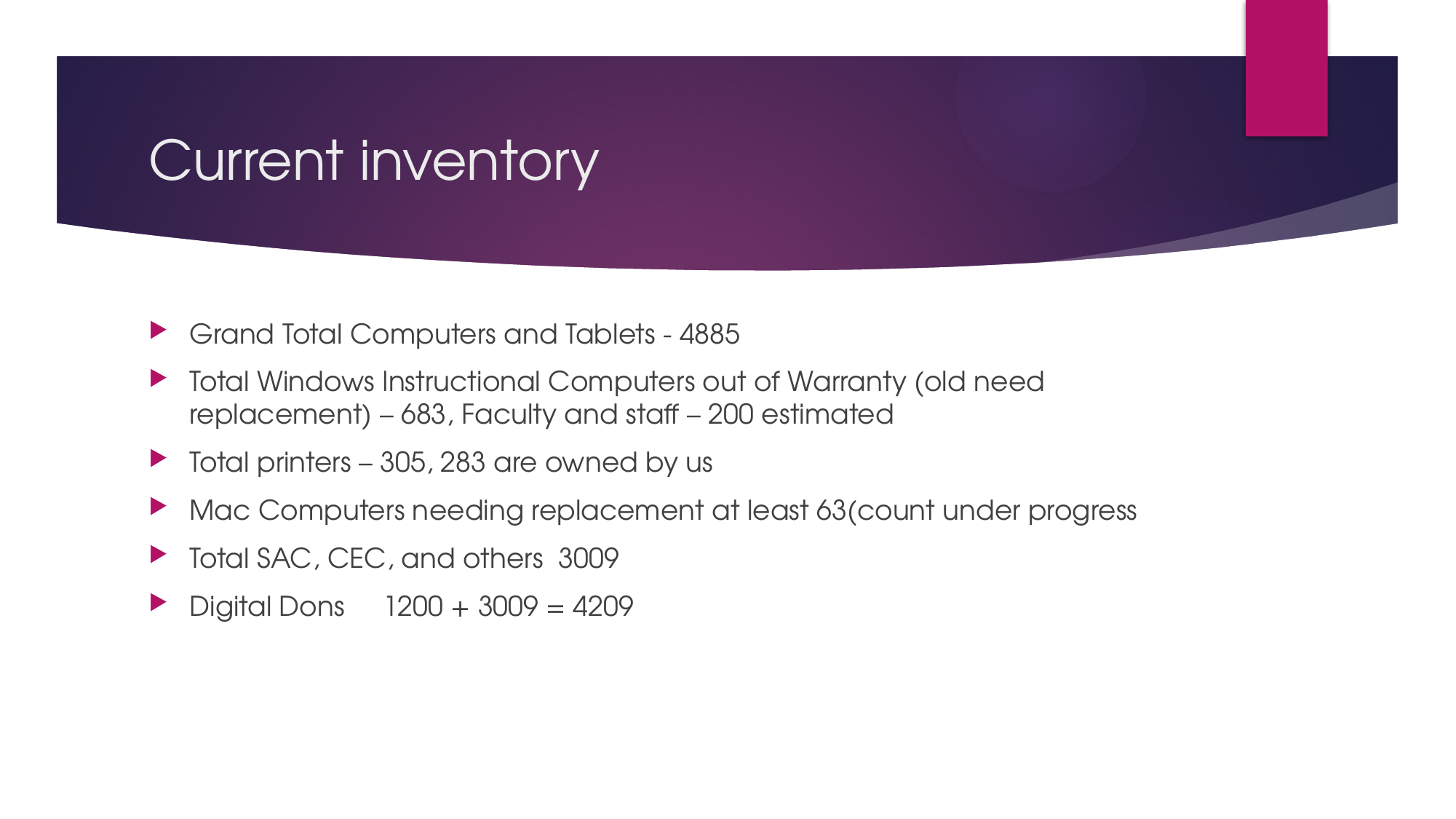

# Current inventory
Grand Total Computers and Tablets - 4885
Total Windows Instructional Computers out of Warranty (old need replacement) – 683, Faculty and staff – 200 estimated
Total printers – 305, 283 are owned by us
Mac Computers needing replacement at least 63(count under progress
Total SAC, CEC, and others  3009
Digital Dons     1200 + 3009 = 4209